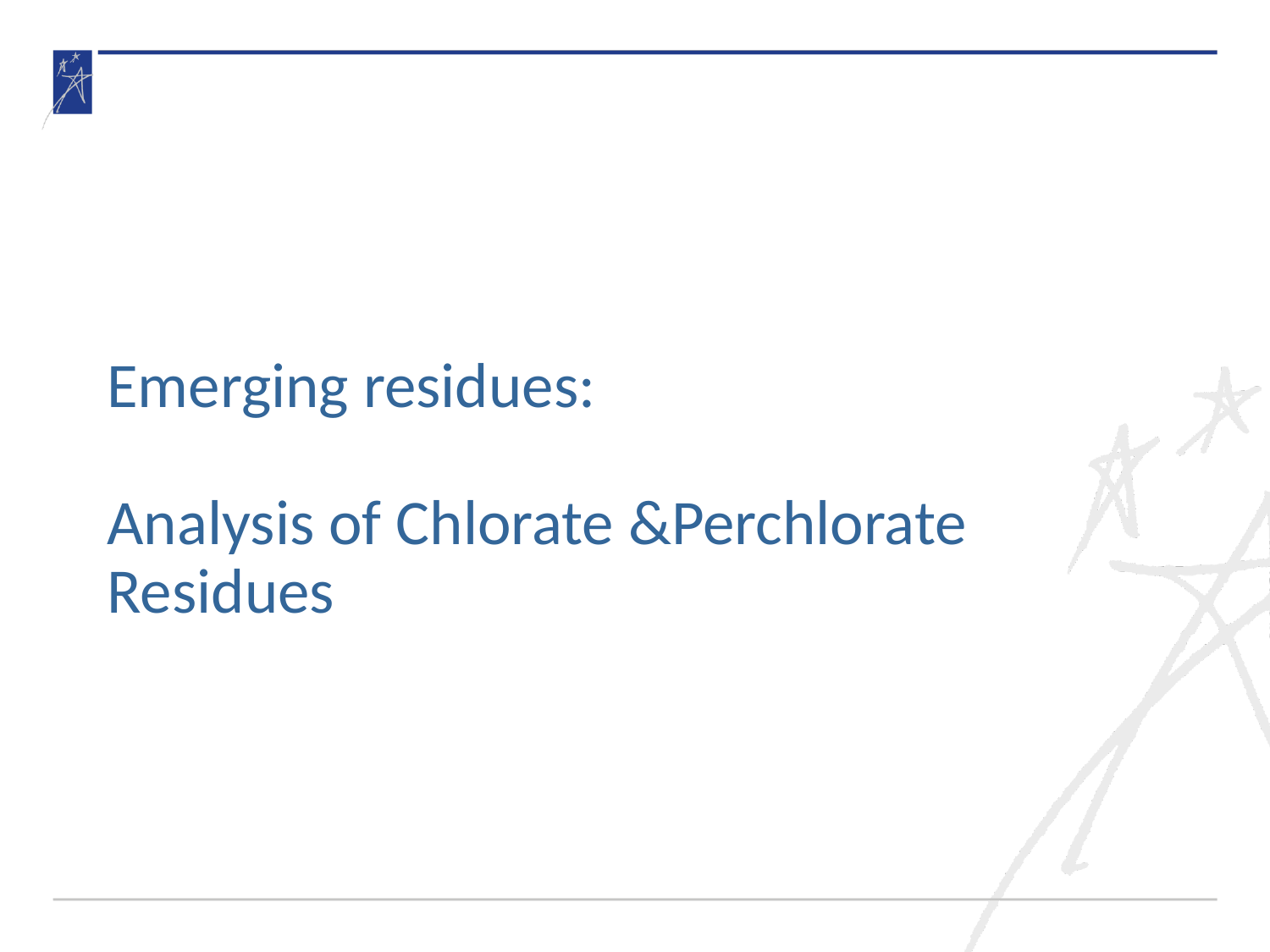

Emerging residues:
Analysis of Chlorate &Perchlorate Residues